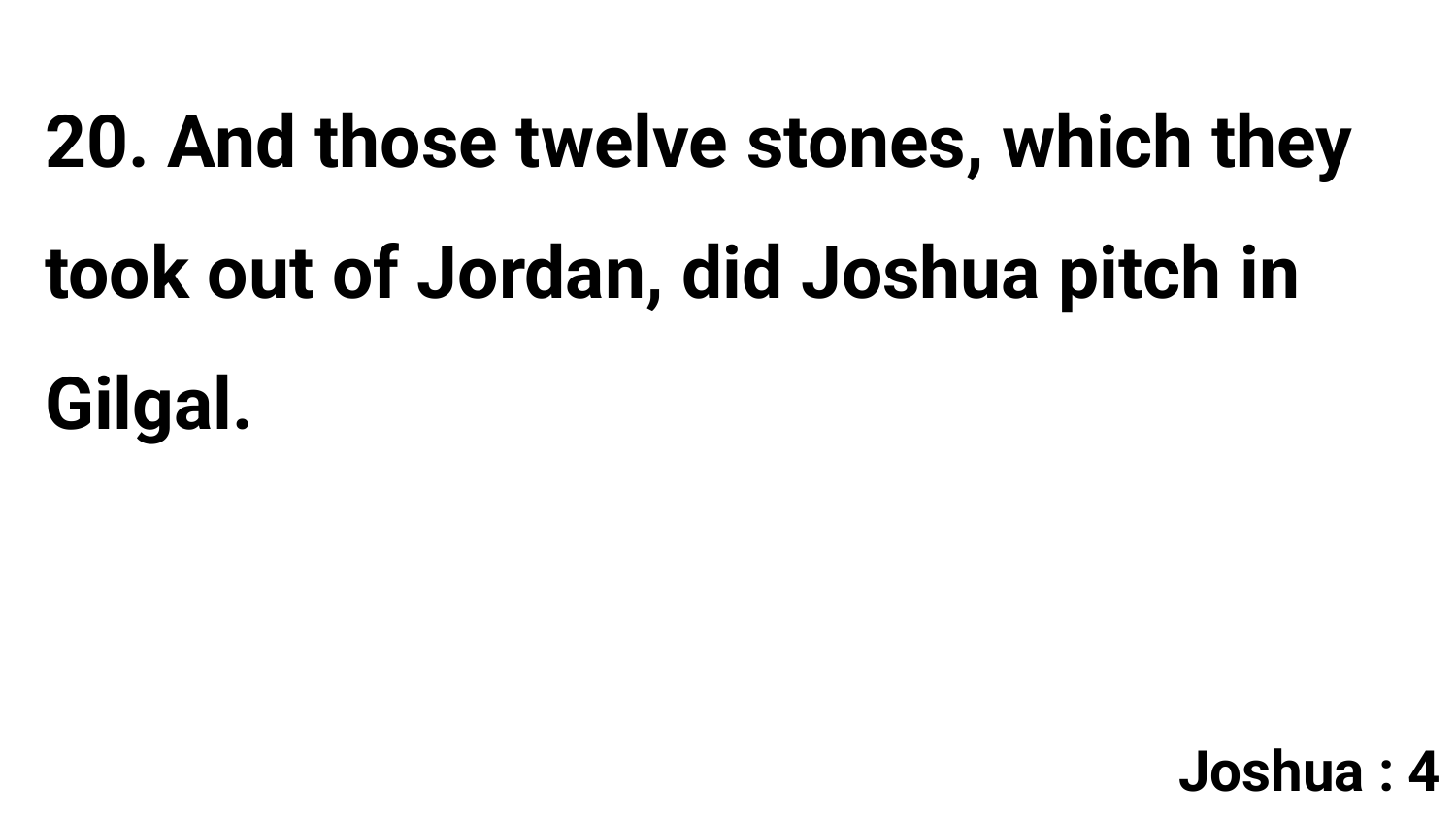

20. And those twelve stones, which they took out of Jordan, did Joshua pitch in Gilgal.
Joshua : 4